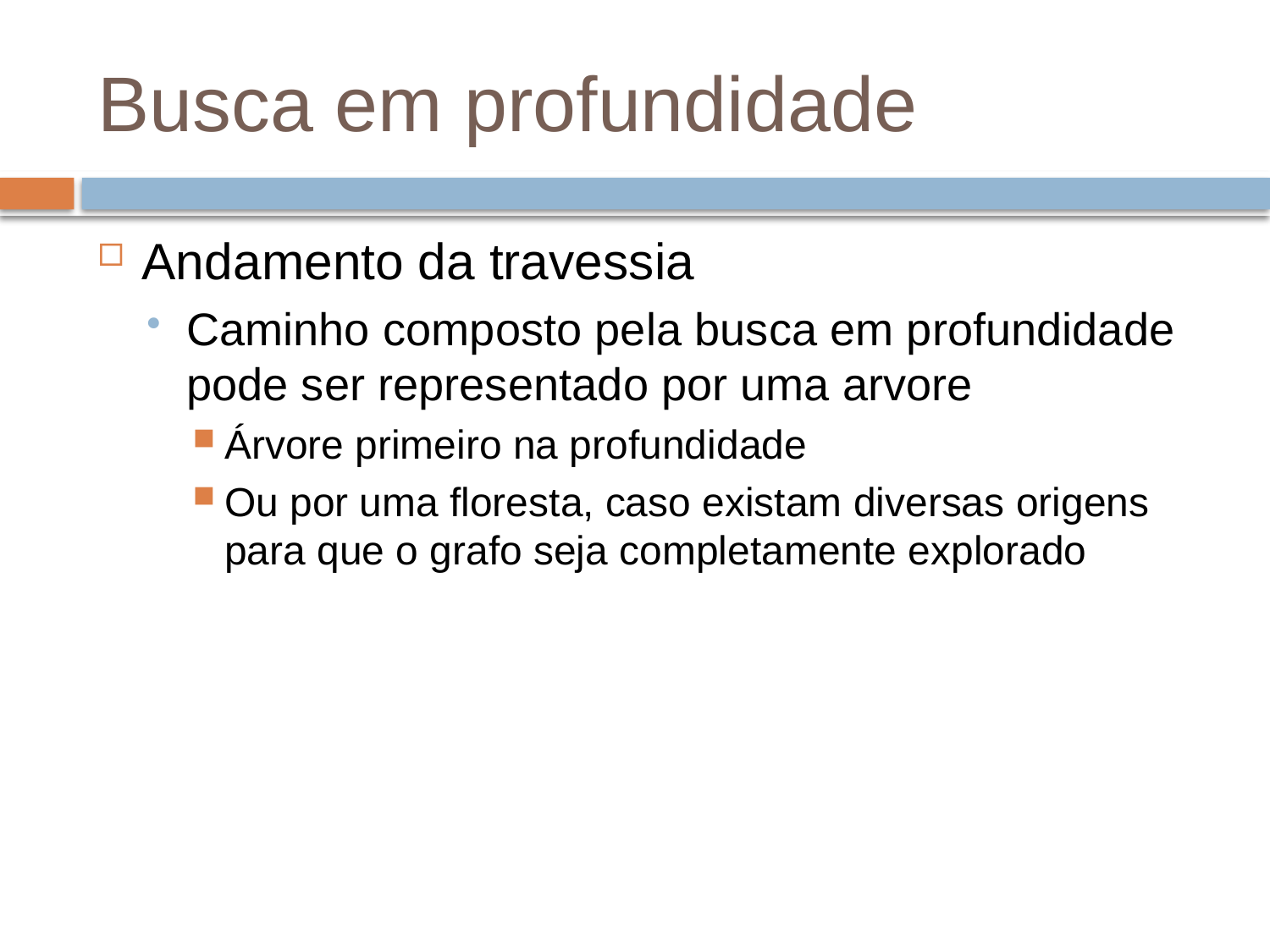

# Busca em profundidade
Andamento da travessia
Caminho composto pela busca em profundidade pode ser representado por uma arvore
Árvore primeiro na profundidade
Ou por uma floresta, caso existam diversas origens para que o grafo seja completamente explorado